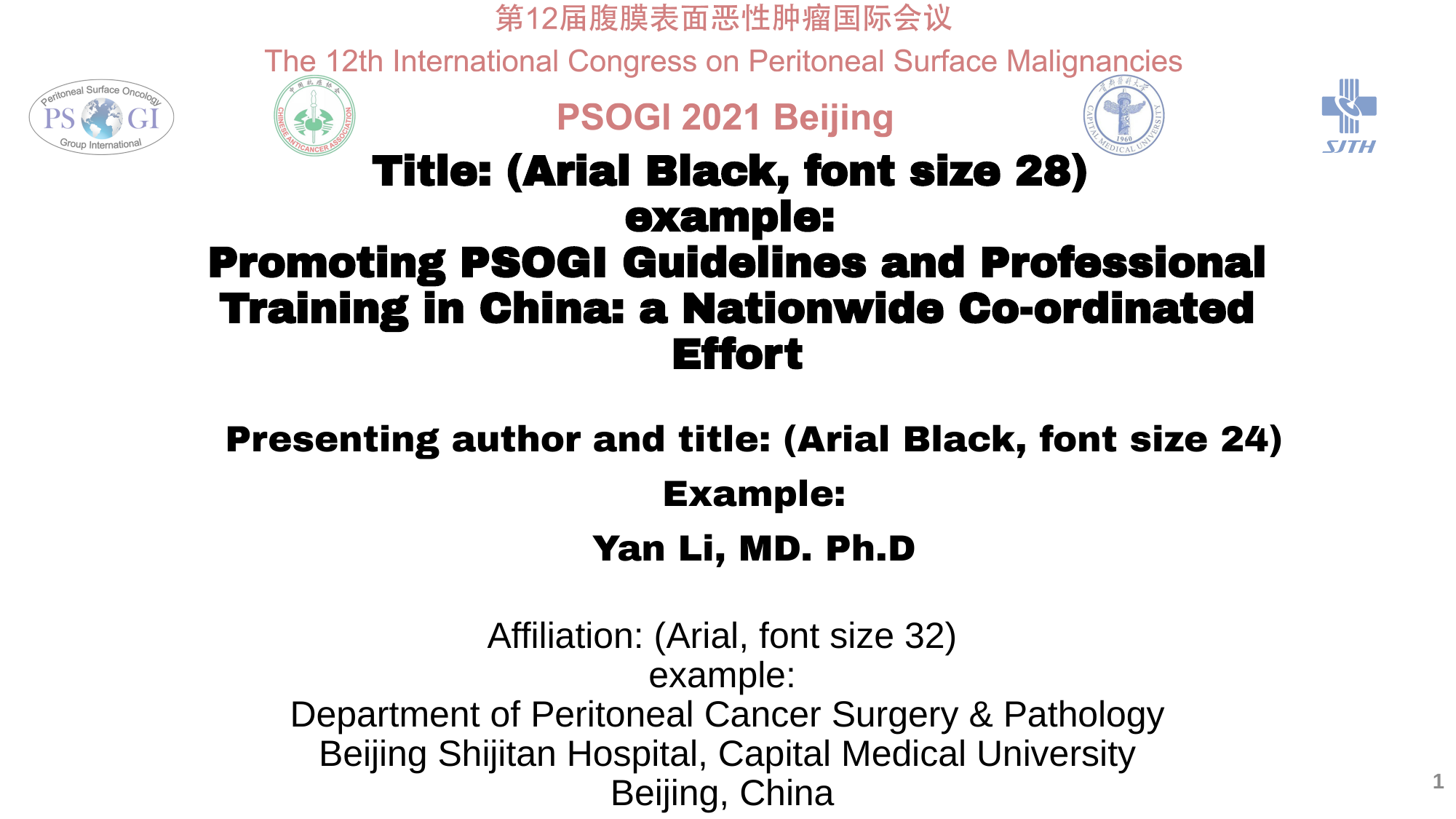

# Title: (Arial Black, font size 28) example: Promoting PSOGI Guidelines and Professional Training in China: a Nationwide Co-ordinated Effort
Presenting author and title: (Arial Black, font size 24)
Example:
Yan Li, MD. Ph.D
Affiliation: (Arial, font size 32)
example:
Department of Peritoneal Cancer Surgery & Pathology
Beijing Shijitan Hospital, Capital Medical University
Beijing, China
1